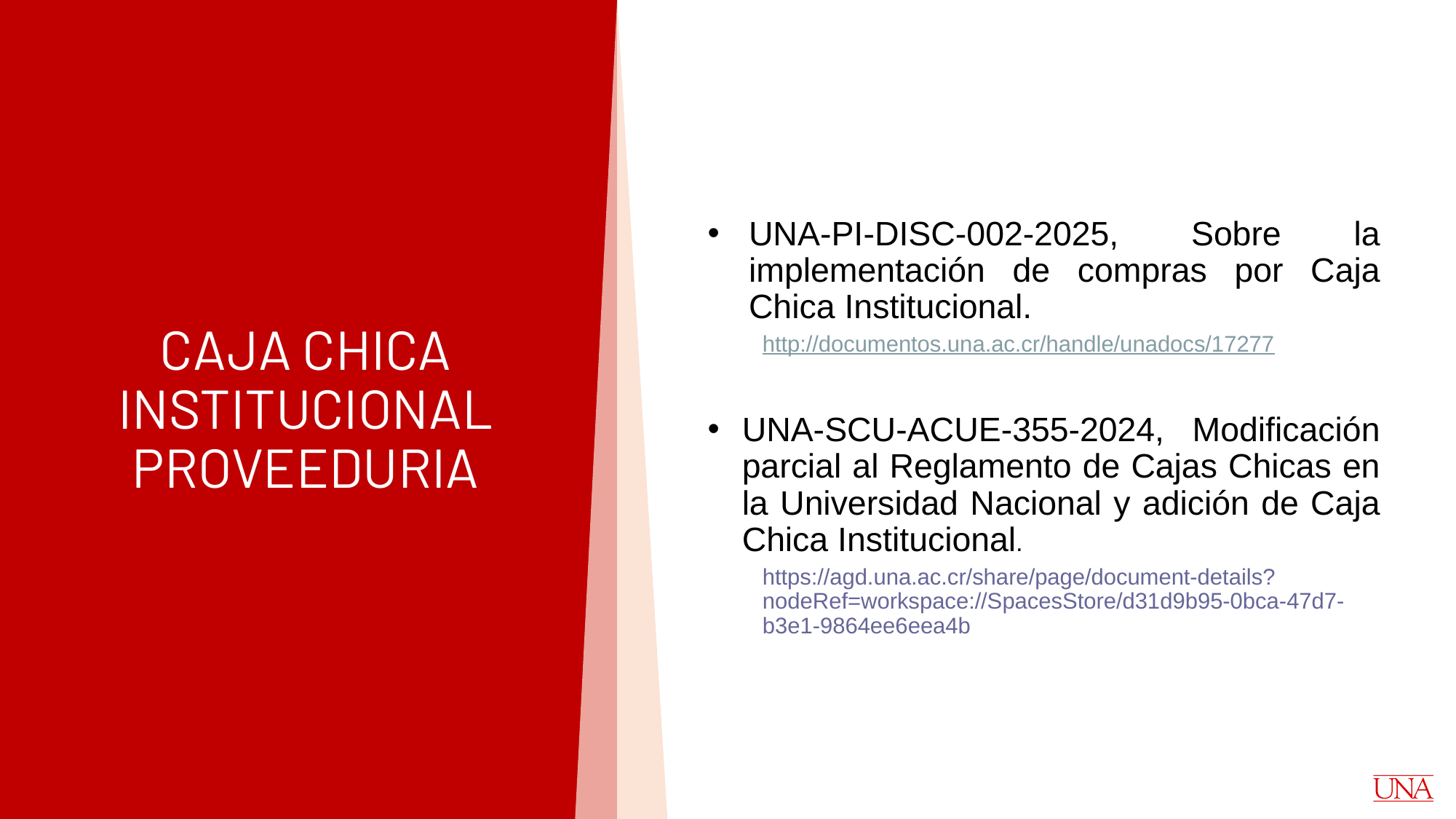

UNA-PI-DISC-002-2025, Sobre la implementación de compras por Caja Chica Institucional.
http://documentos.una.ac.cr/handle/unadocs/17277

UNA-SCU-ACUE-355-2024, Modificación parcial al Reglamento de Cajas Chicas en la Universidad Nacional y adición de Caja Chica Institucional.
https://agd.una.ac.cr/share/page/document-details?nodeRef=workspace://SpacesStore/d31d9b95-0bca-47d7-b3e1-9864ee6eea4b

# CAJA CHICA INSTITUCIONAL PROVEEDURIA